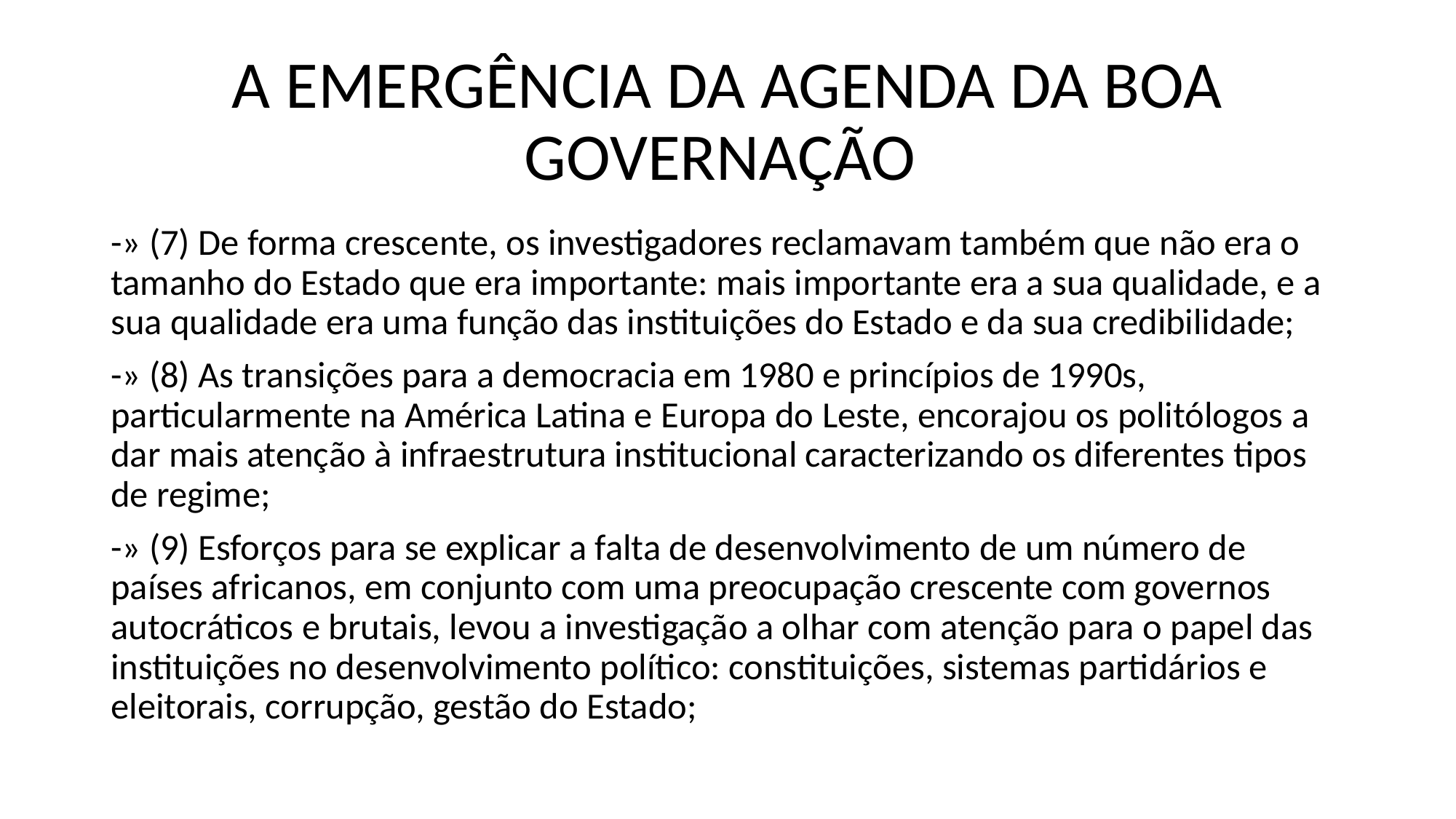

# A EMERGÊNCIA DA AGENDA DA BOA GOVERNAÇÃO
-» (7) De forma crescente, os investigadores reclamavam também que não era o tamanho do Estado que era importante: mais importante era a sua qualidade, e a sua qualidade era uma função das instituições do Estado e da sua credibilidade;
-» (8) As transições para a democracia em 1980 e princípios de 1990s, particularmente na América Latina e Europa do Leste, encorajou os politólogos a dar mais atenção à infraestrutura institucional caracterizando os diferentes tipos de regime;
-» (9) Esforços para se explicar a falta de desenvolvimento de um número de países africanos, em conjunto com uma preocupação crescente com governos autocráticos e brutais, levou a investigação a olhar com atenção para o papel das instituições no desenvolvimento político: constituições, sistemas partidários e eleitorais, corrupção, gestão do Estado;